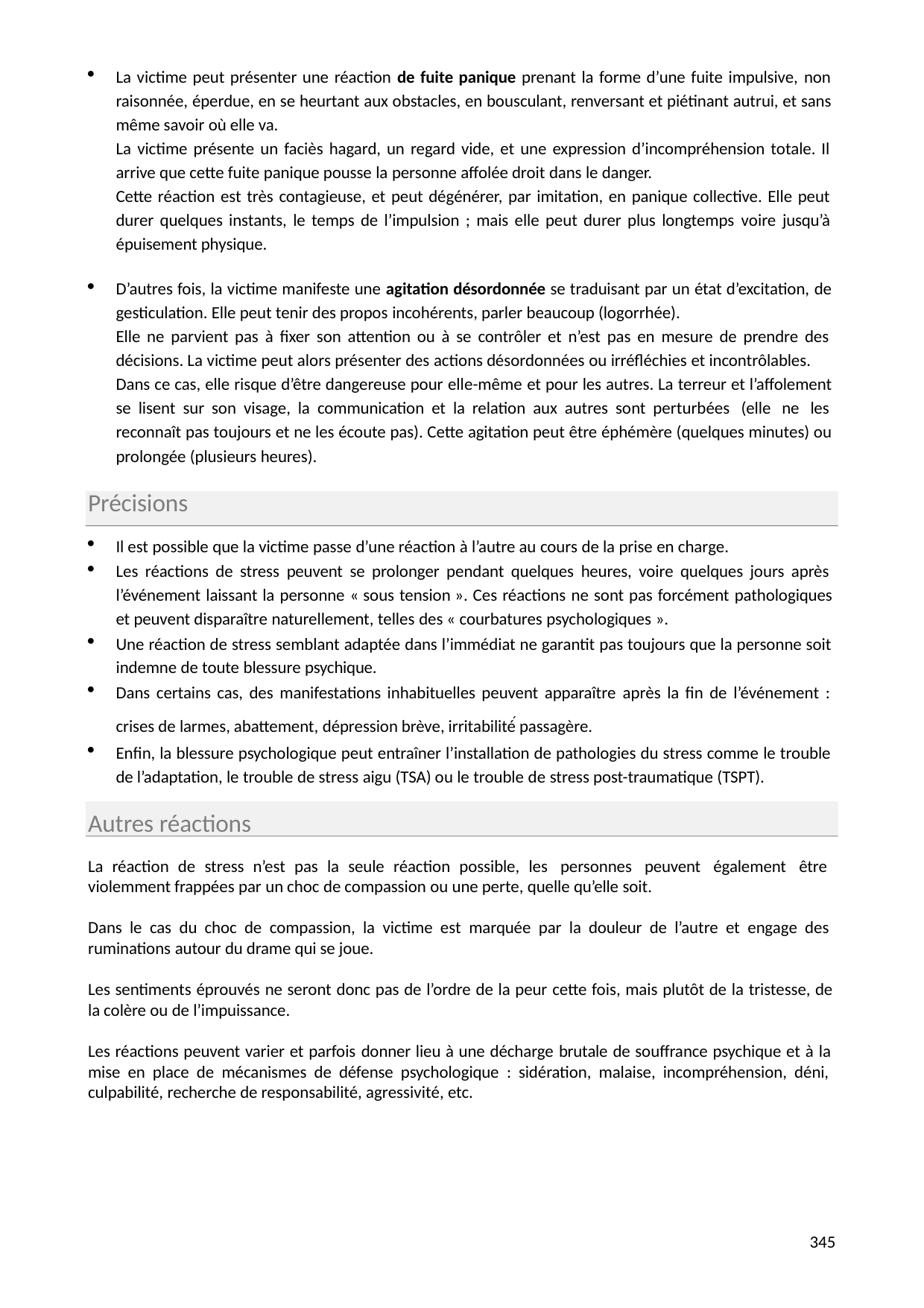

La victime peut présenter une réaction de fuite panique prenant la forme d’une fuite impulsive, non  raisonnée, éperdue, en se heurtant aux obstacles, en bousculant, renversant et piétinant autrui, et sans  même savoir où elle va.
La victime présente un faciès hagard, un regard vide, et une expression d’incompréhension totale. Il  arrive que cette fuite panique pousse la personne affolée droit dans le danger.
Cette réaction est très contagieuse, et peut dégénérer, par imitation, en panique collective. Elle peut  durer quelques instants, le temps de l’impulsion ; mais elle peut durer plus longtemps voire jusqu’à  épuisement physique.

D’autres fois, la victime manifeste une agitation désordonnée se traduisant par un état d’excitation, de  gesticulation. Elle peut tenir des propos incohérents, parler beaucoup (logorrhée).
Elle ne parvient pas à fixer son attention ou à se contrôler et n’est pas en mesure de prendre des  décisions. La victime peut alors présenter des actions désordonnées ou irréfléchies et incontrôlables.
Dans ce cas, elle risque d’être dangereuse pour elle-même et pour les autres. La terreur et l’affolement  se lisent sur son visage, la communication et la relation aux autres sont perturbées (elle ne les  reconnaît pas toujours et ne les écoute pas). Cette agitation peut être éphémère (quelques minutes) ou  prolongée (plusieurs heures).

Précisions
Il est possible que la victime passe d’une réaction à l’autre au cours de la prise en charge.
Les réactions de stress peuvent se prolonger pendant quelques heures, voire quelques jours après  l’événement laissant la personne « sous tension ». Ces réactions ne sont pas forcément pathologiques  et peuvent disparaître naturellement, telles des « courbatures psychologiques ».
Une réaction de stress semblant adaptée dans l’immédiat ne garantit pas toujours que la personne soit  indemne de toute blessure psychique.
Dans certains cas, des manifestations inhabituelles peuvent apparaître après la fin de l’événement :  crises de larmes, abattement, dépression brève, irritabilité́ passagère.
Enfin, la blessure psychologique peut entraîner l’installation de pathologies du stress comme le trouble  de l’adaptation, le trouble de stress aigu (TSA) ou le trouble de stress post-traumatique (TSPT).

Autres réactions
La réaction de stress n’est pas la seule réaction possible, les personnes peuvent également être  violemment frappées par un choc de compassion ou une perte, quelle qu’elle soit.

Dans le cas du choc de compassion, la victime est marquée par la douleur de l’autre et engage des  ruminations autour du drame qui se joue.

Les sentiments éprouvés ne seront donc pas de l’ordre de la peur cette fois, mais plutôt de la tristesse, de  la colère ou de l’impuissance.

Les réactions peuvent varier et parfois donner lieu à une décharge brutale de souffrance psychique et à la  mise en place de mécanismes de défense psychologique : sidération, malaise, incompréhension, déni,  culpabilité, recherche de responsabilité, agressivité, etc.

345